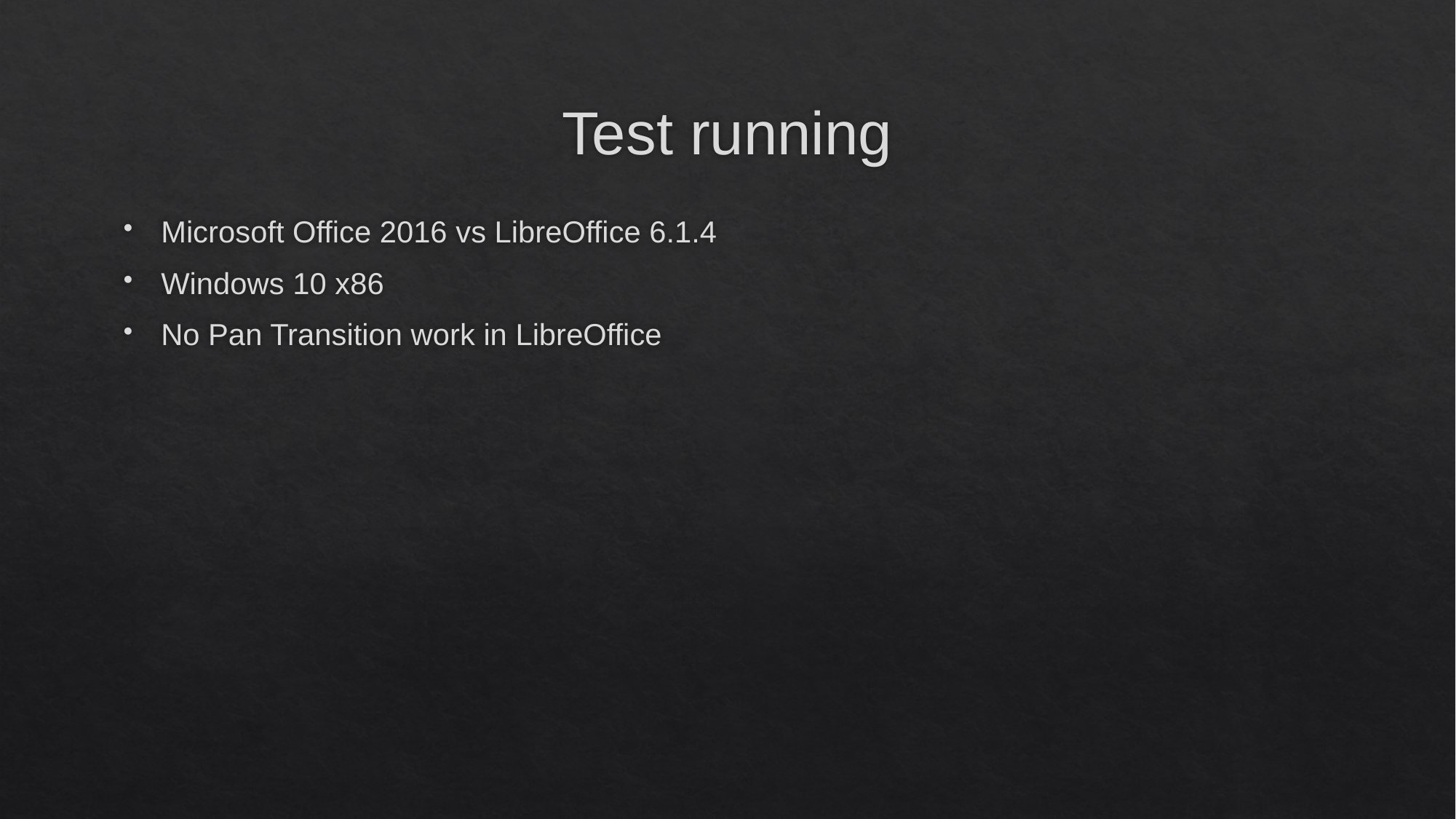

# Test running
Microsoft Office 2016 vs LibreOffice 6.1.4
Windows 10 x86
No Pan Transition work in LibreOffice